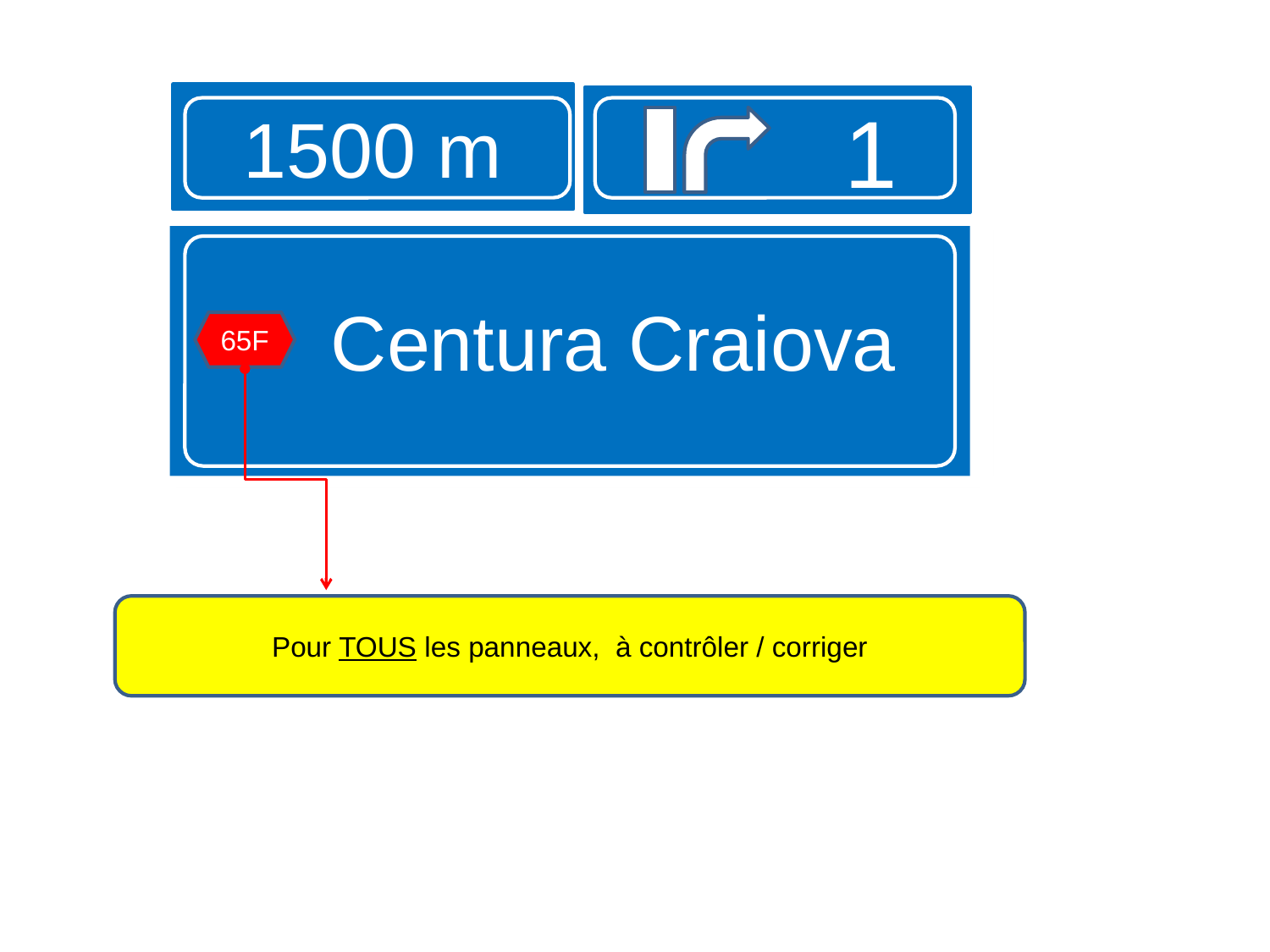

1500 m
1

Centura Craiova

65F
Pour TOUS les panneaux,  à contrôler / corriger